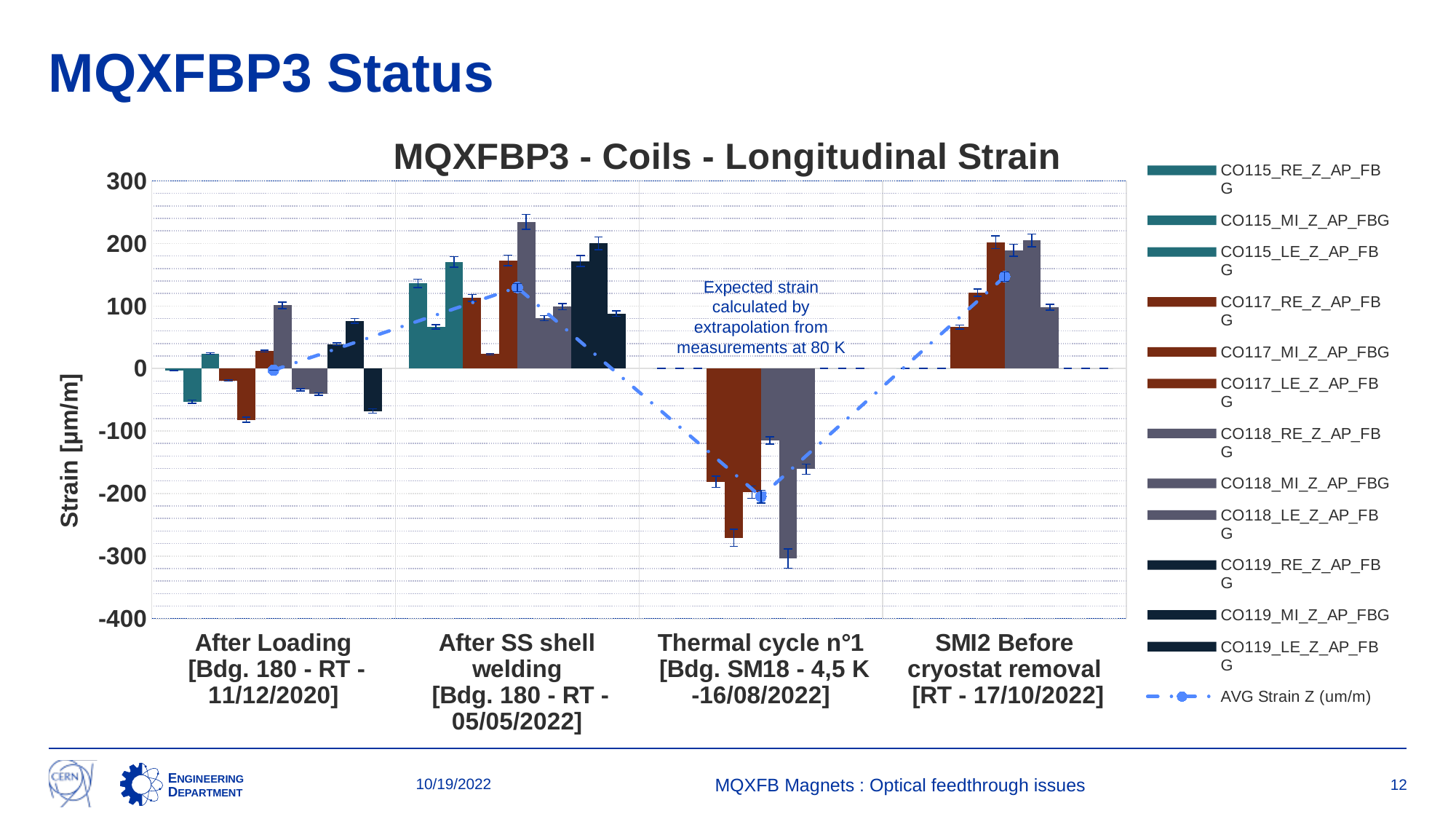

# MQXFBP3 Status

### Chart: MQXFBP3 - Coils - Longitudinal Strain

| Category | CO115_RE_Z_AP_FBG | CO115_MI_Z_AP_FBG | CO115_LE_Z_AP_FBG | CO117_RE_Z_AP_FBG | CO117_MI_Z_AP_FBG | CO117_LE_Z_AP_FBG | CO118_RE_Z_AP_FBG | CO118_MI_Z_AP_FBG | CO118_LE_Z_AP_FBG | CO119_RE_Z_AP_FBG | CO119_MI_Z_AP_FBG | CO119_LE_Z_AP_FBG | AVG Strain Z (um/m) |
|---|---|---|---|---|---|---|---|---|---|---|---|---|---|
| After Loading
 [Bdg. 180 - RT - 11/12/2020] | -3.0 | -53.0 | 24.0 | -19.0 | -82.0 | 28.0 | 101.0 | -34.0 | -41.0 | 39.0 | 76.0 | -68.0 | -2.6666666666666665 |
| After SS shell welding
 [Bdg. 180 - RT - 05/05/2022] | 136.3 | 66.5 | 170.4 | 112.8 | 23.04 | 172.8 | 234.5 | 80.42 | 98.77 | 171.8 | 200.1 | 87.6 | 129.58583333333334 |
| Thermal cycle n°1
 [Bdg. SM18 - 4,5 K -16/08/2022] | 0.0 | 0.0 | 0.0 | -181.0 | -271.0 | -198.0 | -115.0 | -304.0 | -161.0 | 0.0 | 0.0 | 0.0 | -205.0 |
| SMI2 Before cryostat removal
 [RT - 17/10/2022] | 0.0 | 0.0 | 0.0 | 66.36 | 121.3 | 202.1 | 189.2 | 204.7 | 97.99 | 0.0 | 0.0 | 0.0 | 146.9416666666667 |
Expected strain calculated by extrapolation from measurements at 80 K
10/19/2022
MQXFB Magnets : Optical feedthrough issues
12